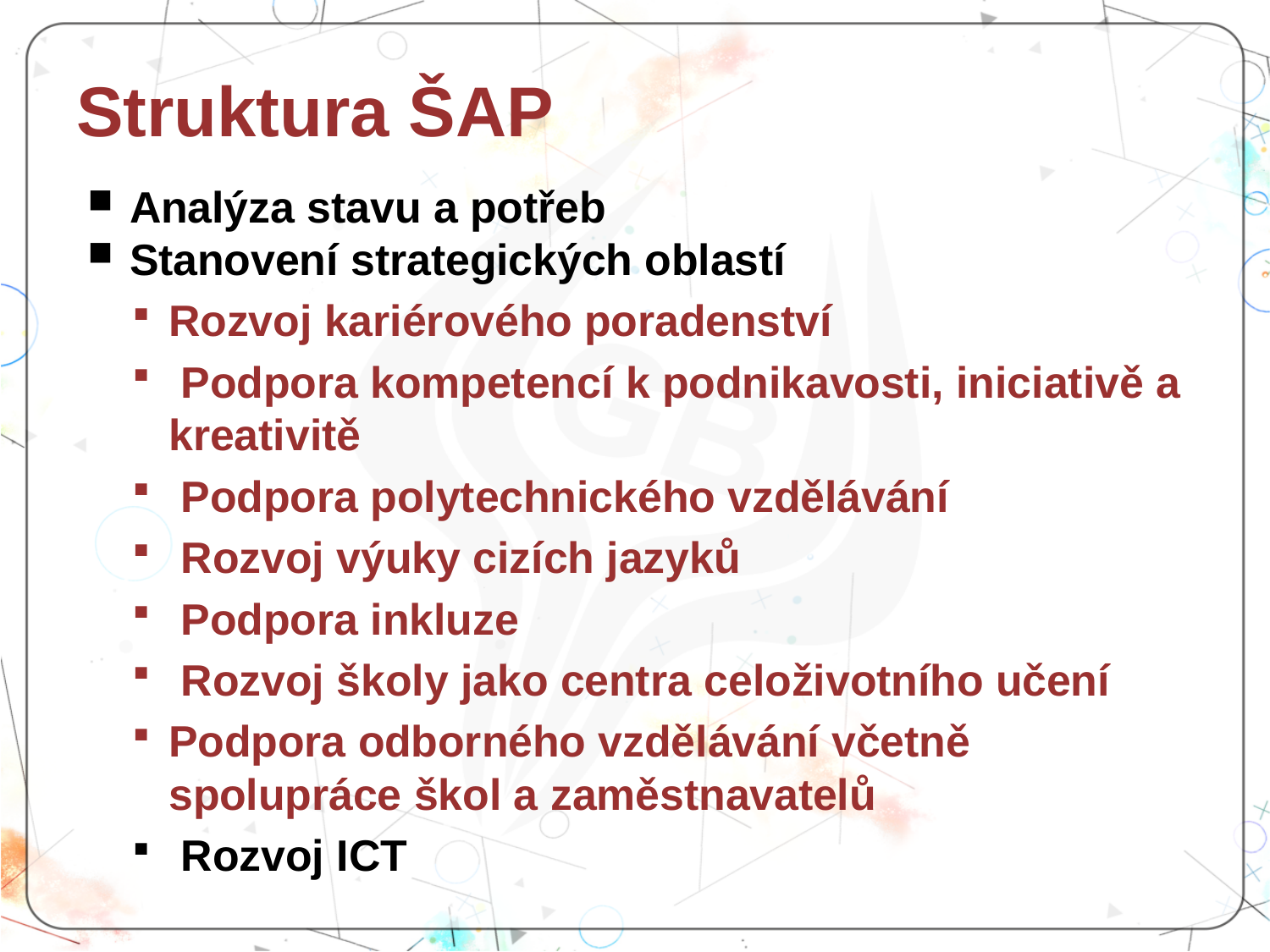

# Struktura ŠAP
Analýza stavu a potřeb
Stanovení strategických oblastí
Rozvoj kariérového poradenství
 Podpora kompetencí k podnikavosti, iniciativě a kreativitě
 Podpora polytechnického vzdělávání
 Rozvoj výuky cizích jazyků
 Podpora inkluze
 Rozvoj školy jako centra celoživotního učení
Podpora odborného vzdělávání včetně spolupráce škol a zaměstnavatelů
 Rozvoj ICT